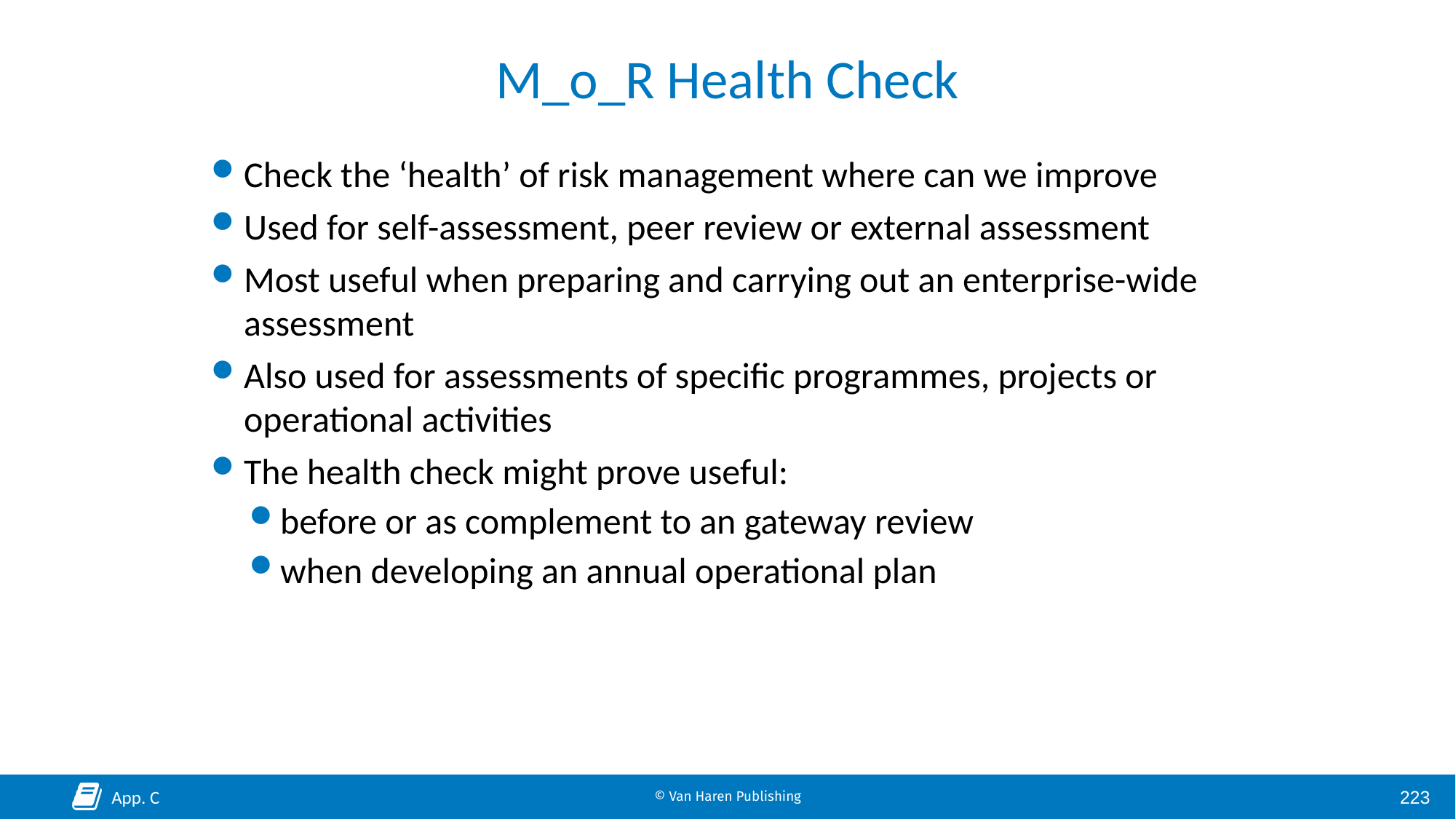

# M_o_R Health Check
Check the ‘health’ of risk management where can we improve
Used for self-assessment, peer review or external assessment
Most useful when preparing and carrying out an enterprise-wide assessment
Also used for assessments of specific programmes, projects or operational activities
The health check might prove useful:
before or as complement to an gateway review
when developing an annual operational plan
App. C